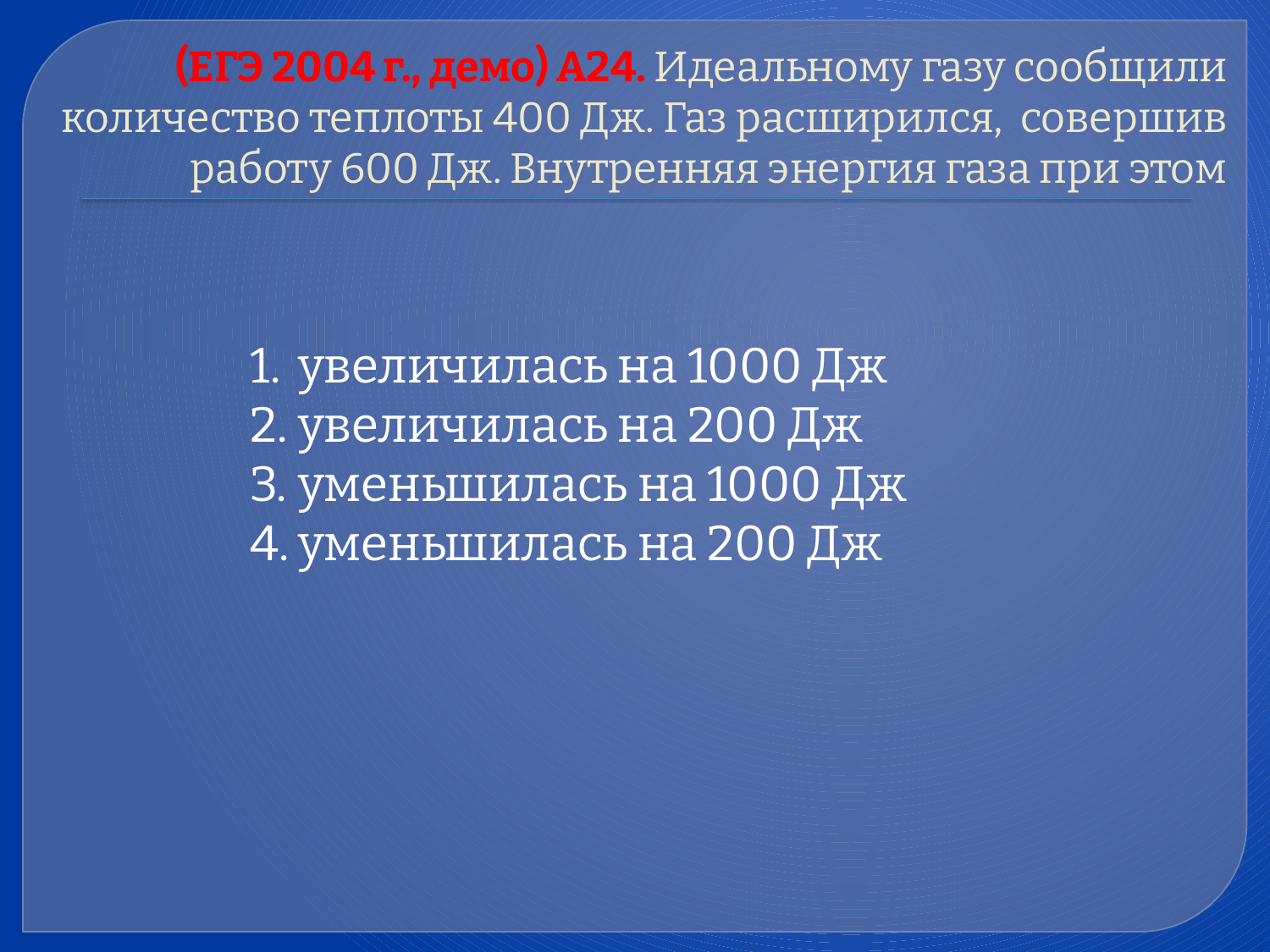

# (ЕГЭ 2004 г., демо) А24. Идеальному газу сообщили количество теплоты 400 Дж. Газ расширился,  совершив работу 600 Дж. Внутренняя энергия газа при этом
увеличилась на 1000 Дж
увеличилась на 200 Дж
уменьшилась на 1000 Дж
уменьшилась на 200 Дж